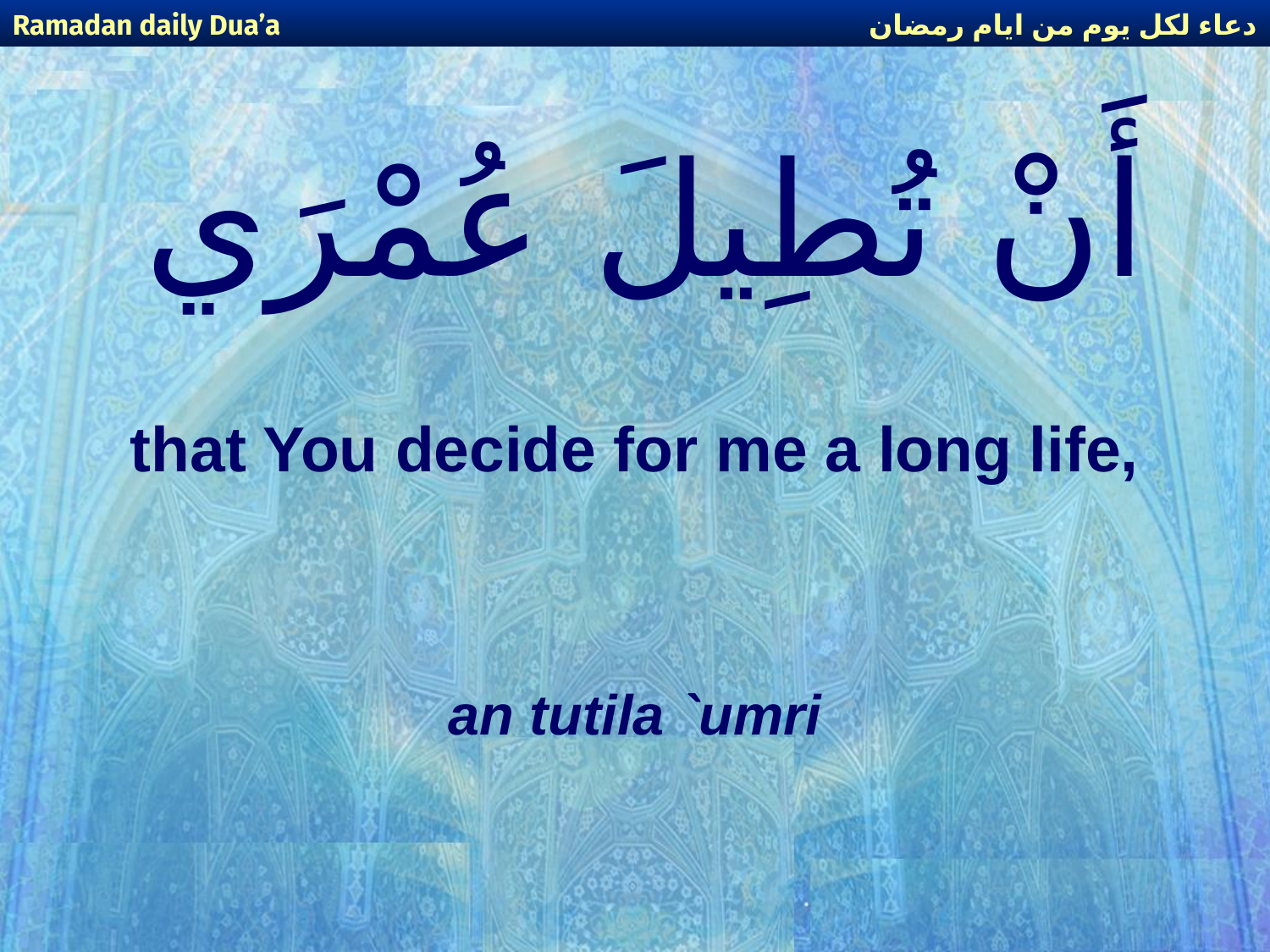

دعاء لكل يوم من ايام رمضان
Ramadan daily Dua’a
# أَنْ تُطِيلَ عُمْرَي
that You decide for me a long life,
an tutila `umri